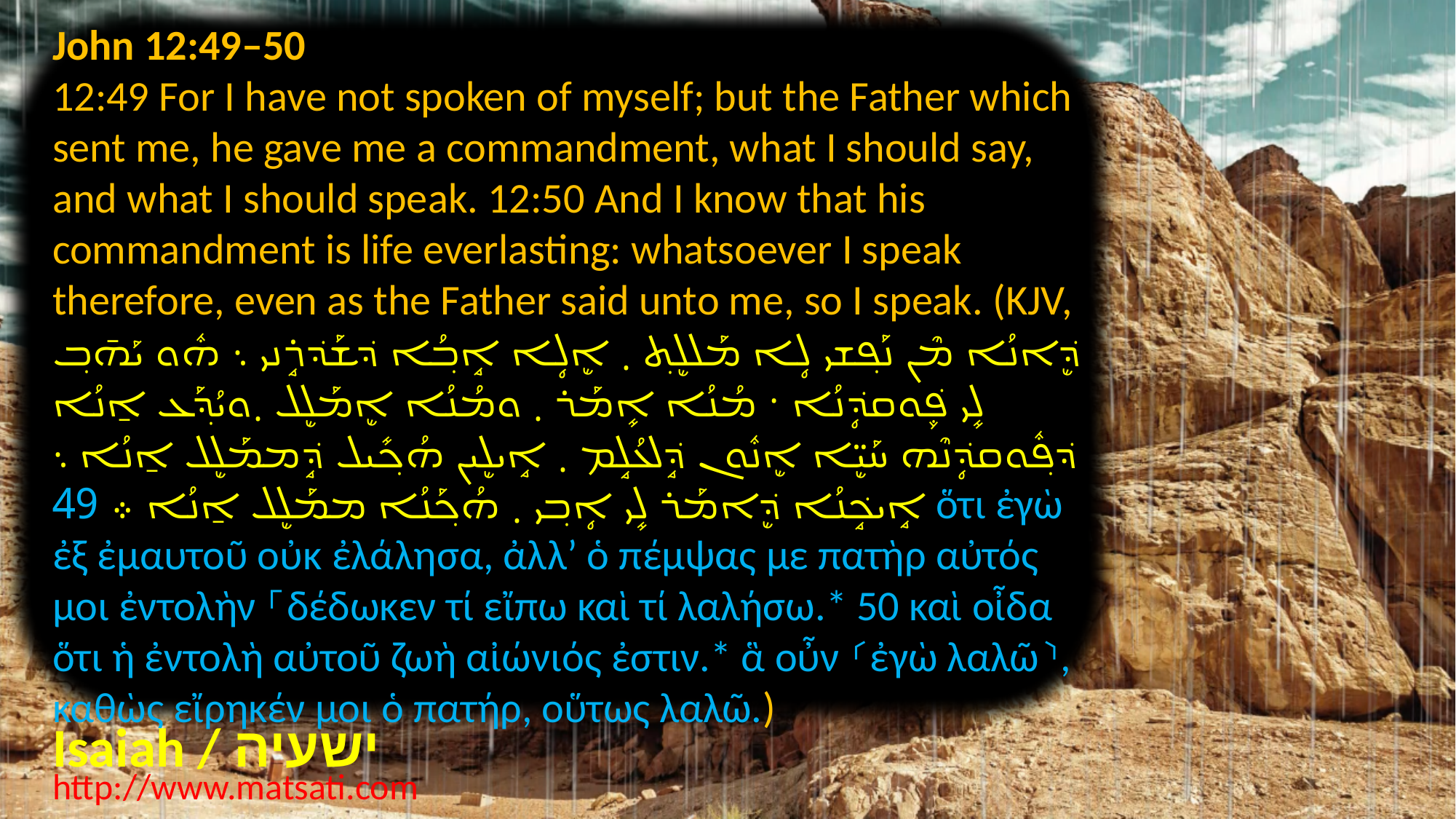

John 12:49–50
12:49 For I have not spoken of myself; but the Father which sent me, he gave me a commandment, what I should say, and what I should speak. 12:50 And I know that his commandment is life everlasting: whatsoever I speak therefore, even as the Father said unto me, so I speak. (KJV, ܕܷ݁ܐܢܳܐ ܡܶܢ ܢܰܦ݂ܫܝ ܠܴܐ ܡܰܠܠܷܬ݂ ܂ ܐܷܠܴܐ ܐܱܒ݂ܳܐ ܕ݁ܫܰܕ݁ܪܱܢܝ ܆ ܗܽܘ ܝܰܗ̄ܒ݂ ܠܻܝ ܦܾ݁ܘܩܕܴ݁ܢܳܐ ܁ ܡܳܢܳܐ ܐܻܡܰܪ ܂ ܘܡܳܢܳܐ ܐܷܡܰܠܷܠ ܂ܘܝܳܕ݂ܰܥ ܐ̱ܢܳܐ ܕ݁ܦ݂ܽܘܩܕܴ݁ܢܶܗ ܚܰܝܷ̈ܐ ܐܷܢܽܘܢ ܕܱ݁ܠܥܳܠܱܡ ܂ ܐܱܝܠܷܝܢ ܗܳܟ݂ܺܝܠ ܕܱ݁ܡܡܰܠܷܠ ܐ̱ܢܳܐ ܆ ܐܱܝܟܱ݁ܢܳܐ ܕܷ݁ܐܡܰܪ ܠܻܝ ܐܴܒ݂ܝ ܂ ܗܳܟ݂ܰܢܳܐ ܡܡܰܠܷܠ ܐ̱ܢܳܐ ܀ 49 ὅτι ἐγὼ ἐξ ἐμαυτοῦ οὐκ ἐλάλησα, ἀλλʼ ὁ πέμψας με πατὴρ αὐτός μοι ἐντολὴν ⸀δέδωκεν τί εἴπω καὶ τί λαλήσω.* 50 καὶ οἶδα ὅτι ἡ ἐντολὴ αὐτοῦ ζωὴ αἰώνιός ἐστιν.* ἃ οὖν ⸂ἐγὼ λαλῶ⸃, καθὼς εἴρηκέν μοι ὁ πατήρ, οὕτως λαλῶ.)
Isaiah / ישעיה
http://www.matsati.com